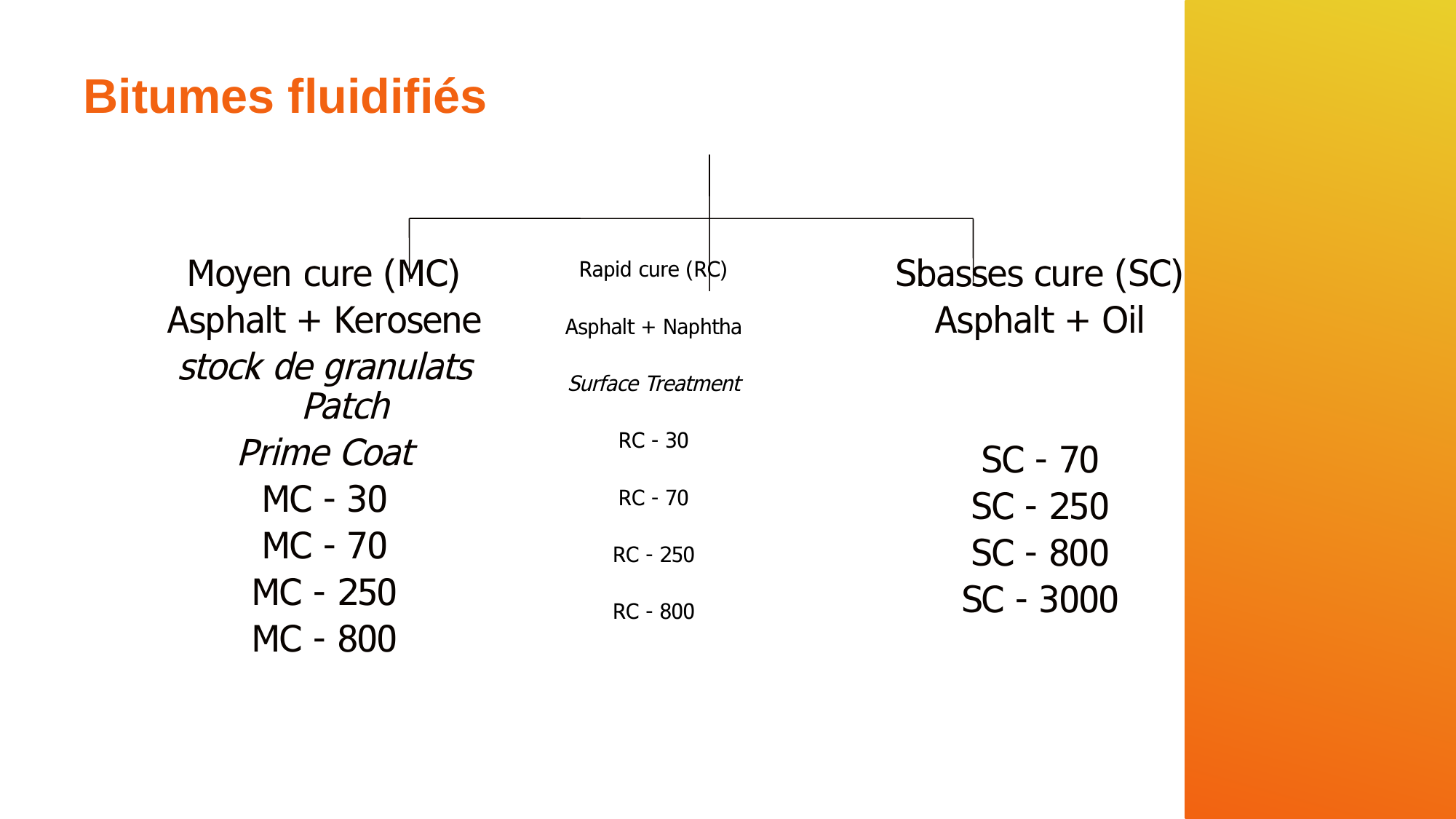

# Bitumes fluidifiés

Moyen cure (MC)
Asphalt + Kerosene
stock de granulats Patch
Prime Coat
MC - 30
MC - 70
MC - 250
MC - 800
Sbasses cure (SC)
Asphalt + Oil

SC - 70
SC - 250
SC - 800
SC - 3000
Rapid cure (RC)
Asphalt + Naphtha
Surface Treatment
RC - 30
RC - 70
RC - 250
RC - 800